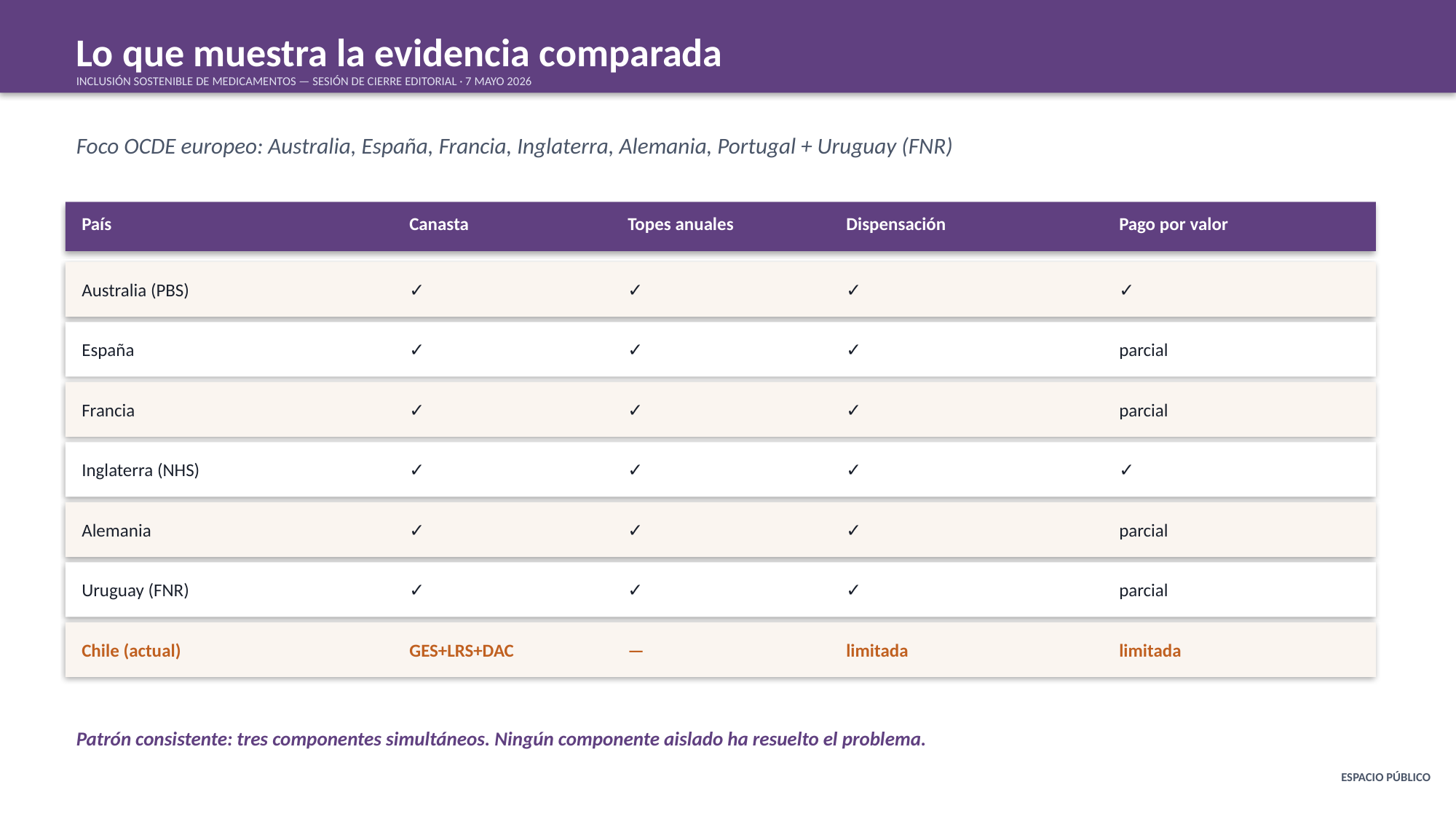

Lo que muestra la evidencia comparada
INCLUSIÓN SOSTENIBLE DE MEDICAMENTOS — SESIÓN DE CIERRE EDITORIAL · 7 MAYO 2026
Foco OCDE europeo: Australia, España, Francia, Inglaterra, Alemania, Portugal + Uruguay (FNR)

País
Canasta
Topes anuales
Dispensación
Pago por valor

Australia (PBS)
✓
✓
✓
✓

España
✓
✓
✓
parcial

Francia
✓
✓
✓
parcial

Inglaterra (NHS)
✓
✓
✓
✓

Alemania
✓
✓
✓
parcial

Uruguay (FNR)
✓
✓
✓
parcial

Chile (actual)
GES+LRS+DAC
—
limitada
limitada
Patrón consistente: tres componentes simultáneos. Ningún componente aislado ha resuelto el problema.
ESPACIO PÚBLICO